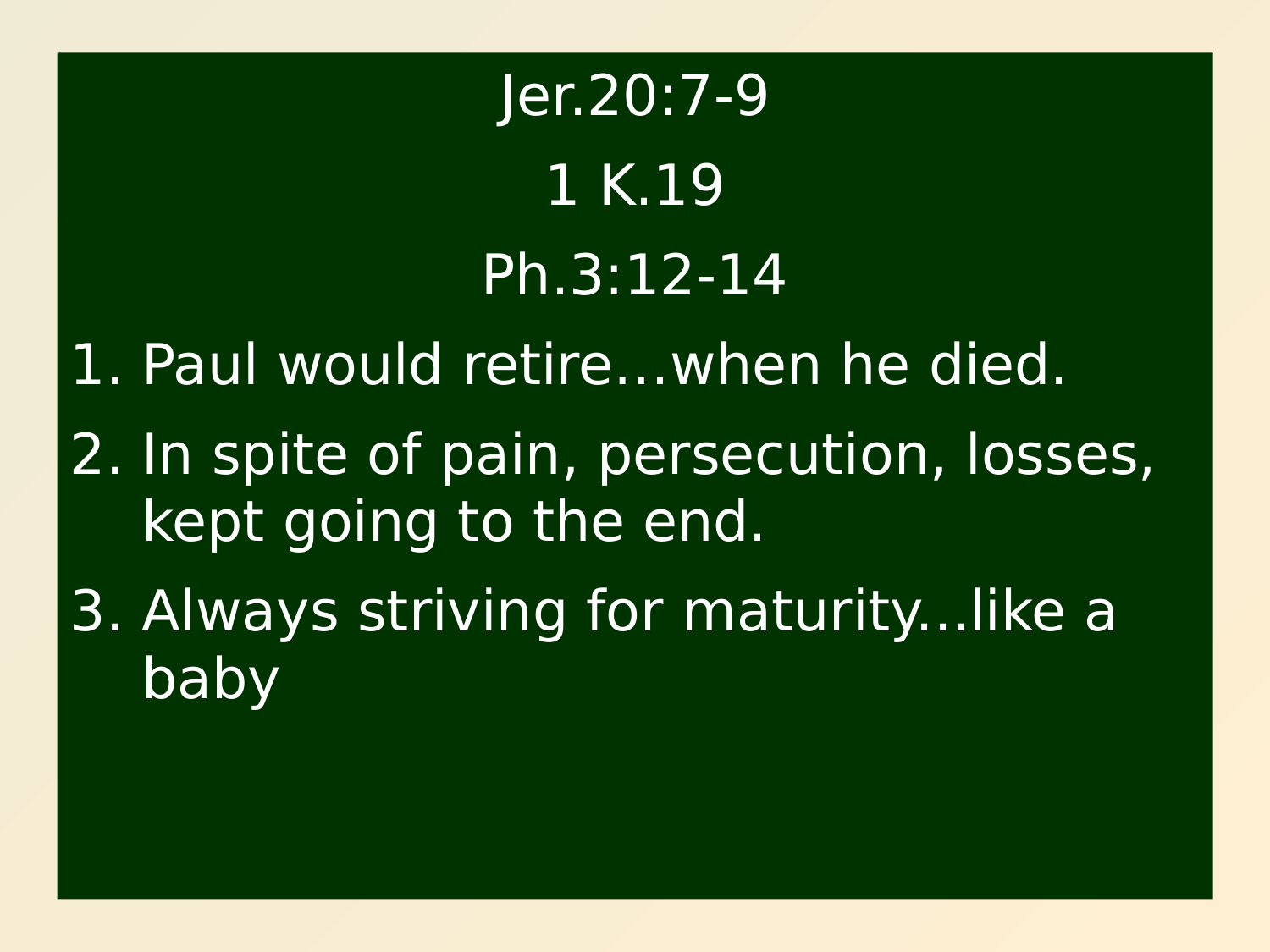

Jer.20:7-9
1 K.19
Ph.3:12-14
Paul would retire…when he died.
In spite of pain, persecution, losses, kept going to the end.
Always striving for maturity...like a baby